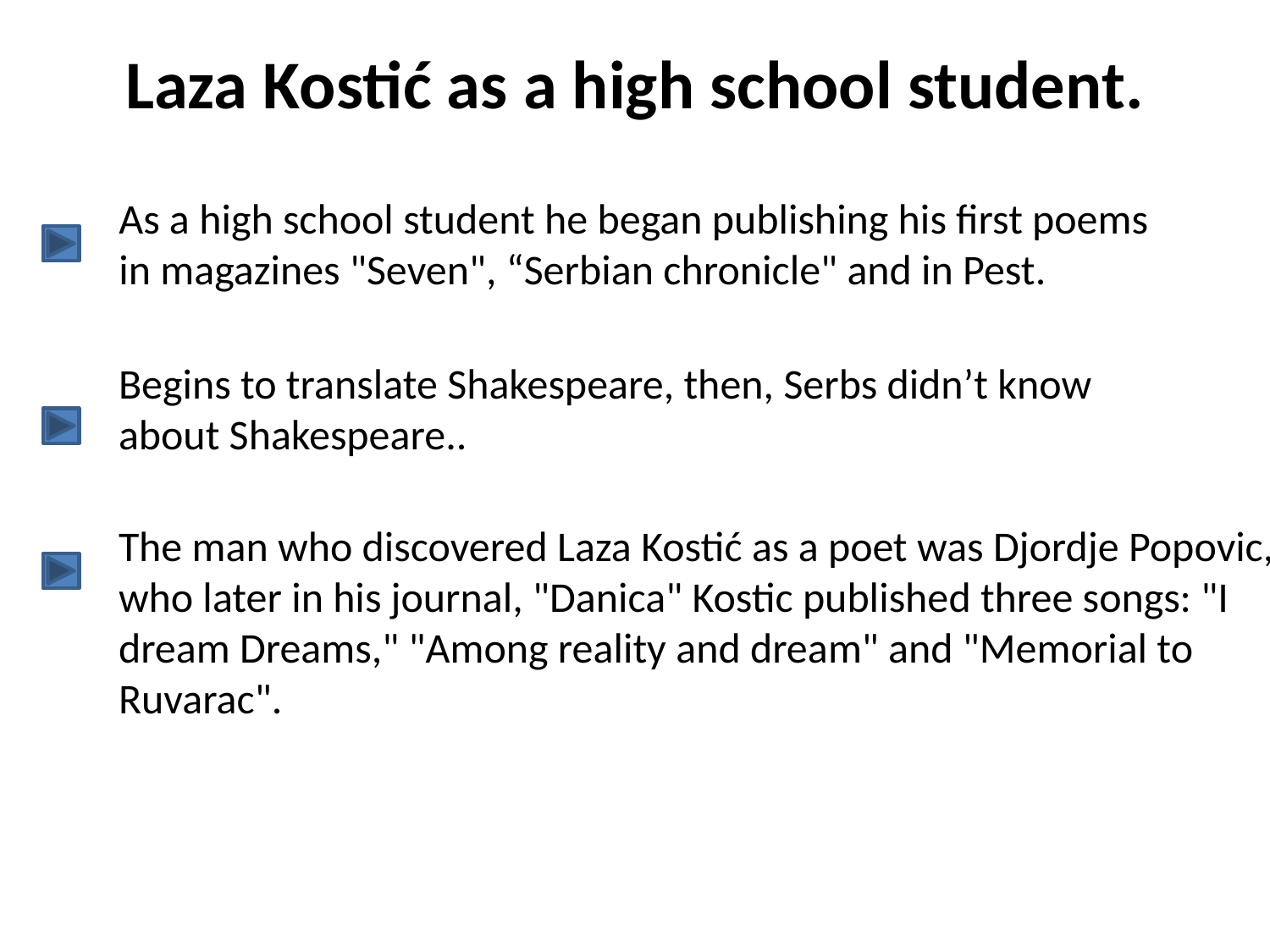

# Laza Kostić as a high school student.
As a high school student he began publishing his first poems in magazines "Seven", “Serbian chronicle" and in Pest.

Begins to translate Shakespeare, then, Serbs didn’t know about Shakespeare..

The man who discovered Laza Kostić as a poet was Djordje Popovic, who later in his journal, "Danica" Kostic published three songs: "I dream Dreams," "Among reality and dream" and "Memorial to Ruvarac".